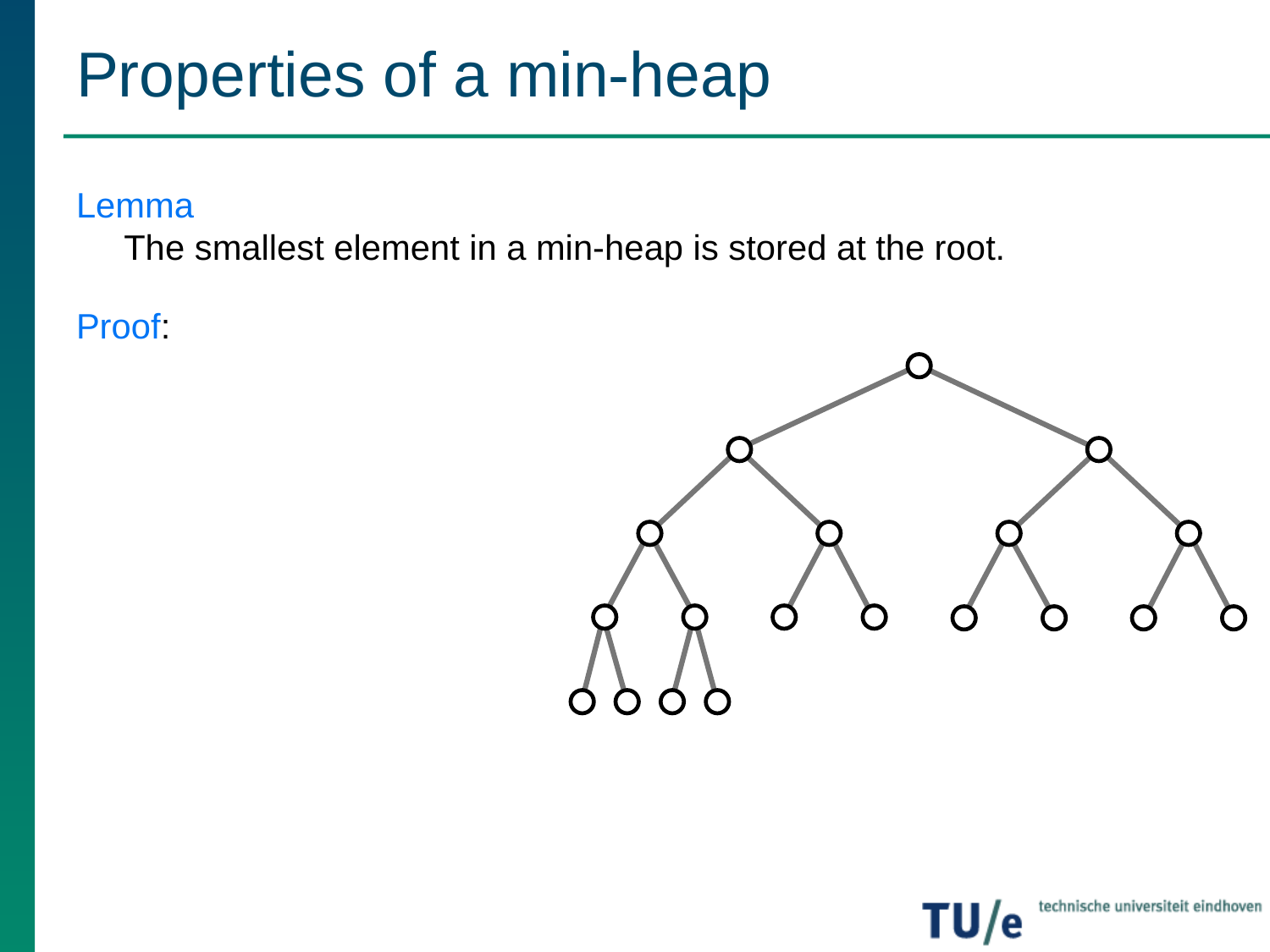

# Properties of a min-heap
Lemma
The smallest element in a min-heap is stored at the root.

Proof: